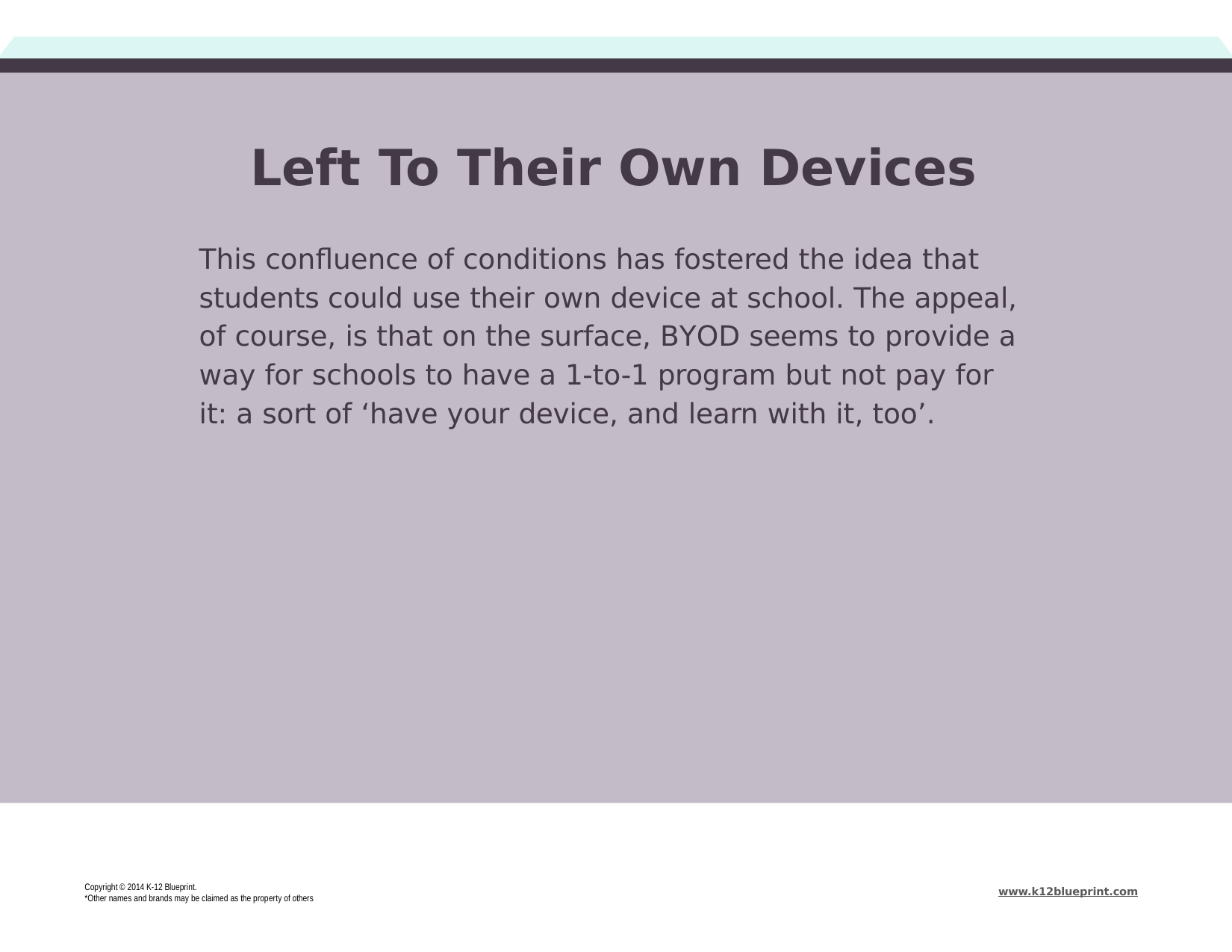

# Left To Their Own Devices
This confluence of conditions has fostered the idea that students could use their own device at school. The appeal, of course, is that on the surface, BYOD seems to provide a way for schools to have a 1-to-1 program but not pay for it: a sort of ‘have your device, and learn with it, too’.
Copyright © 2014 K-12 Blueprint.
*Other names and brands may be claimed as the property of others
www.k12blueprint.com